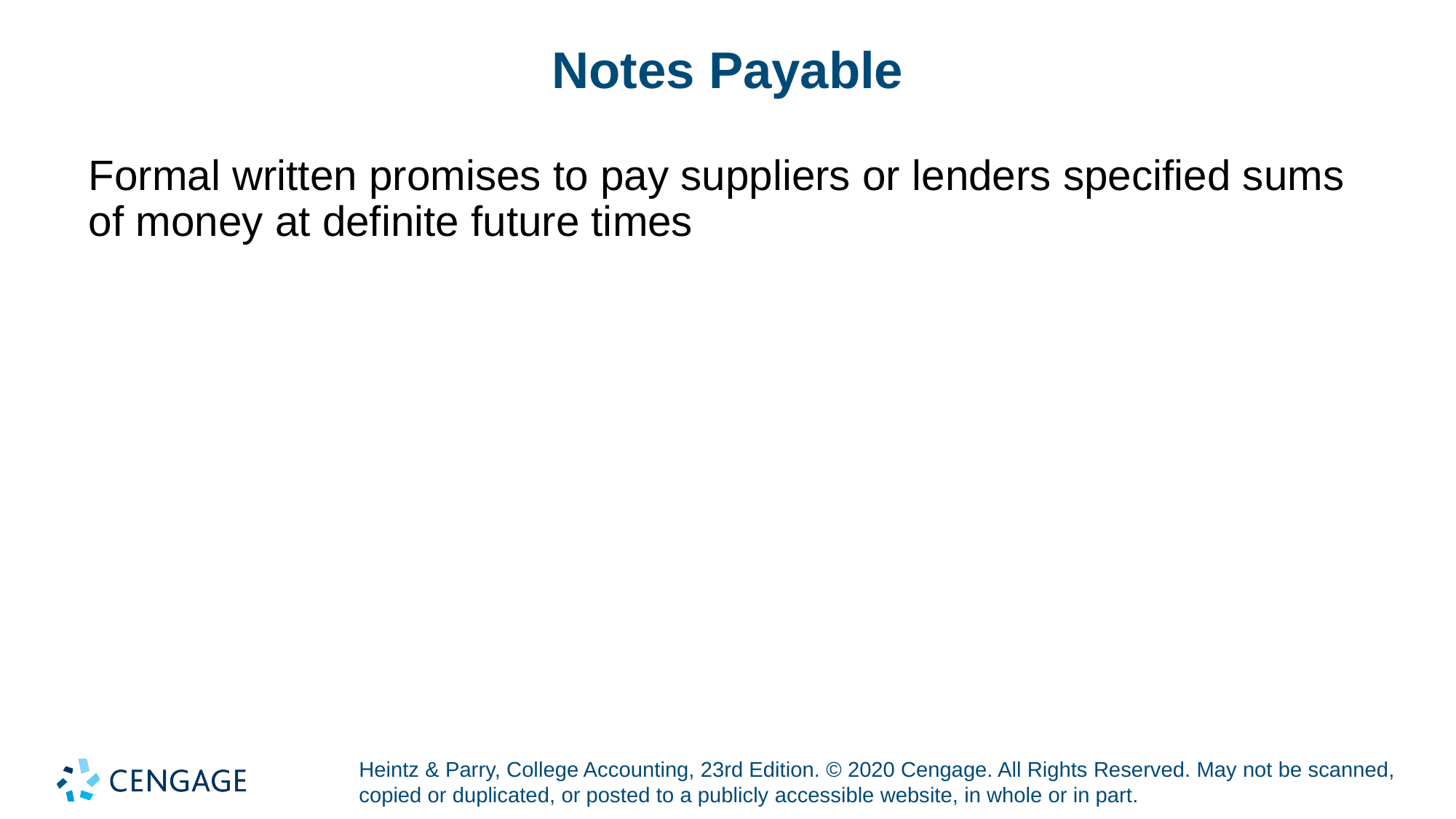

# Notes Payable
Formal written promises to pay suppliers or lenders specified sums of money at definite future times